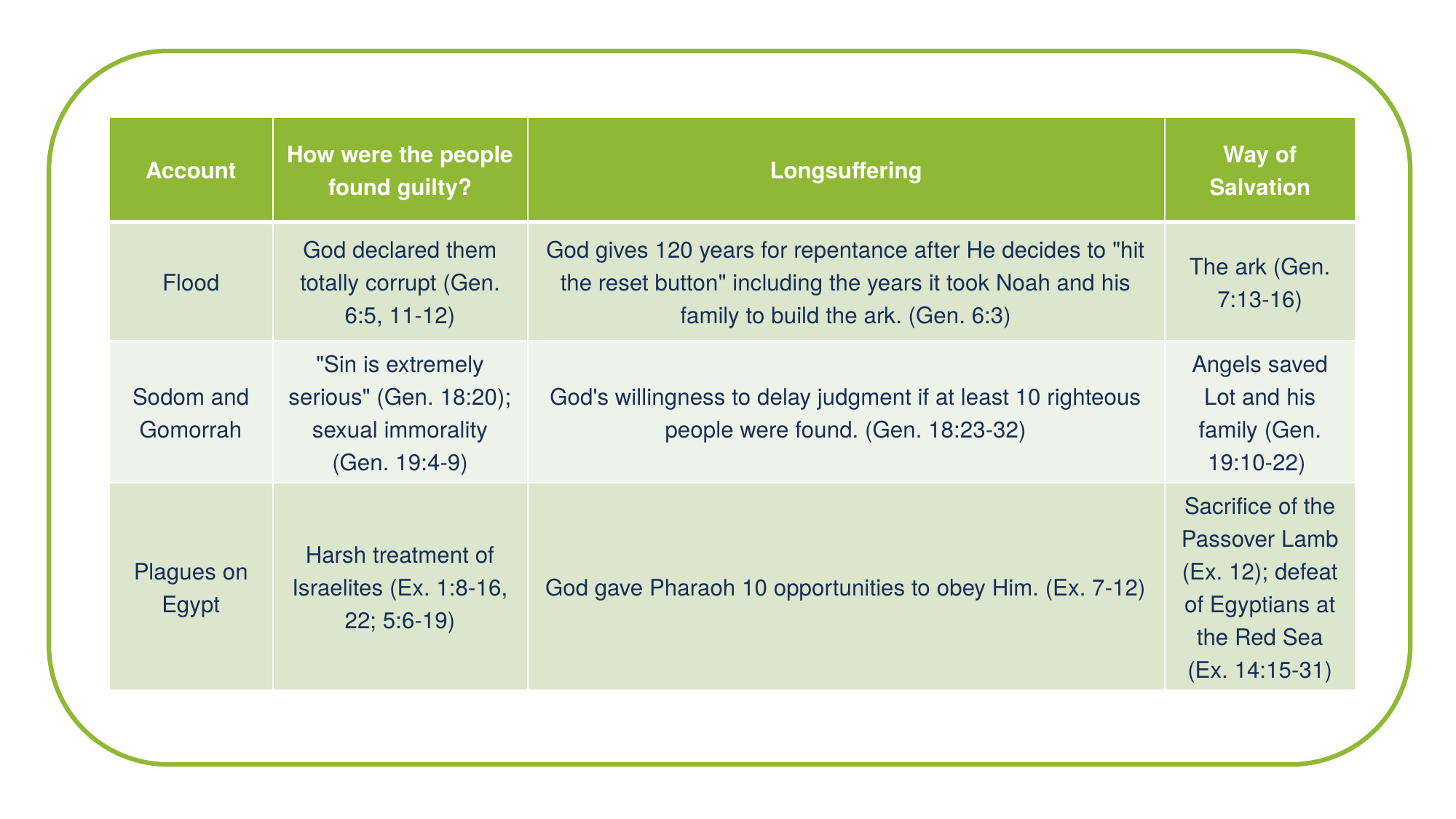

| Account | How were the people found guilty? | Longsuffering | Way of Salvation |
| --- | --- | --- | --- |
| Flood | God declared them totally corrupt (Gen. 6:5, 11-12) | God gives 120 years for repentance after He decides to "hit the reset button" including the years it took Noah and his family to build the ark. (Gen. 6:3) | The ark (Gen. 7:13-16) |
| Sodom and Gomorrah | "Sin is extremely serious" (Gen. 18:20); sexual immorality (Gen. 19:4-9) | God's willingness to delay judgment if at least 10 righteous people were found. (Gen. 18:23-32) | Angels saved Lot and his family (Gen. 19:10-22) |
| Plagues on Egypt | Harsh treatment of Israelites (Ex. 1:8-16, 22; 5:6-19) | God gave Pharaoh 10 opportunities to obey Him. (Ex. 7-12) | Sacrifice of the Passover Lamb (Ex. 12); defeat of Egyptians at the Red Sea (Ex. 14:15-31) |